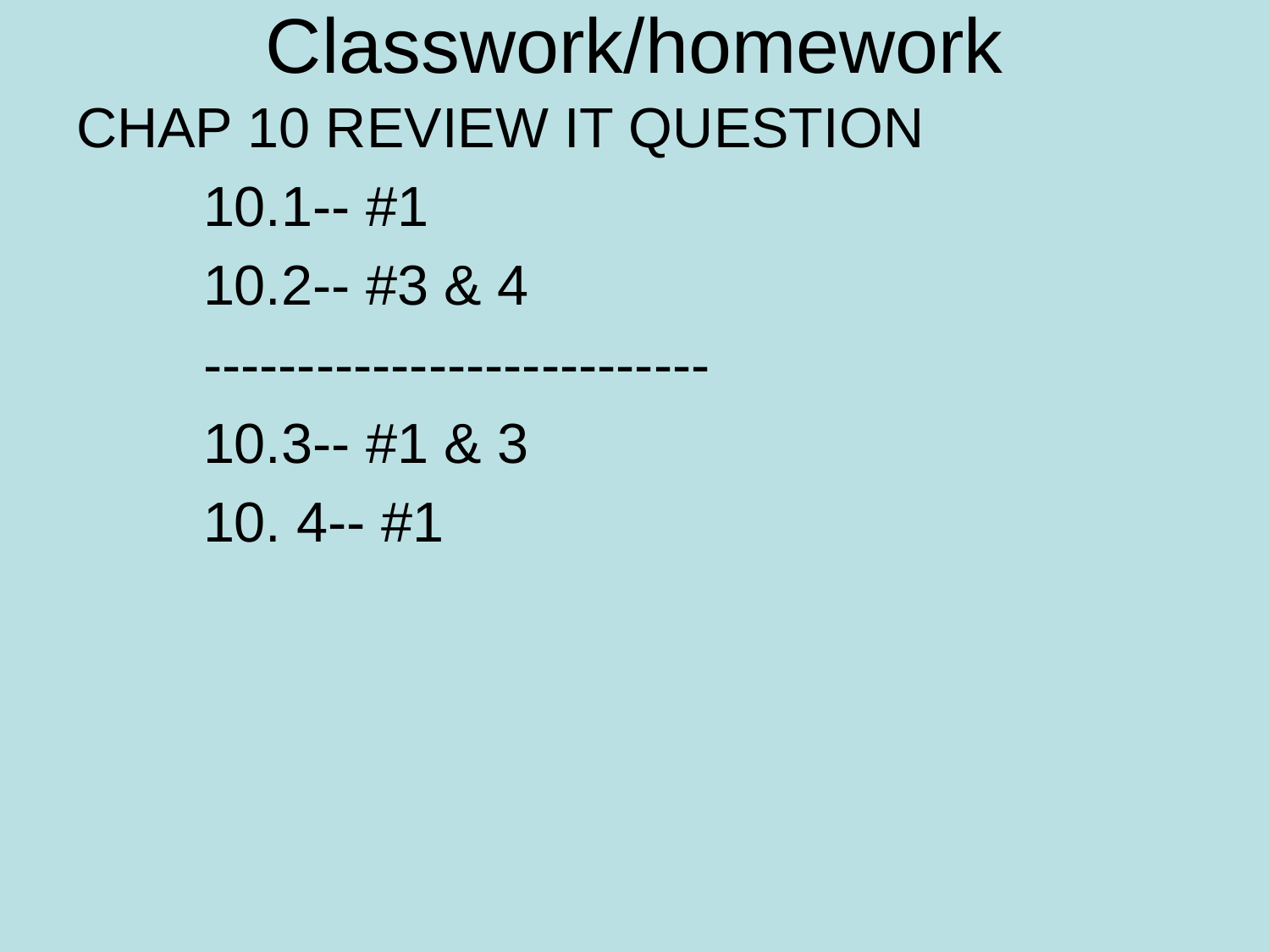

# Classwork/homework
CHAP 10 REVIEW IT QUESTION
	10.1-- #1
	10.2-- #3 & 4
	---------------------------
	10.3-- #1 & 3
	10. 4-- #1